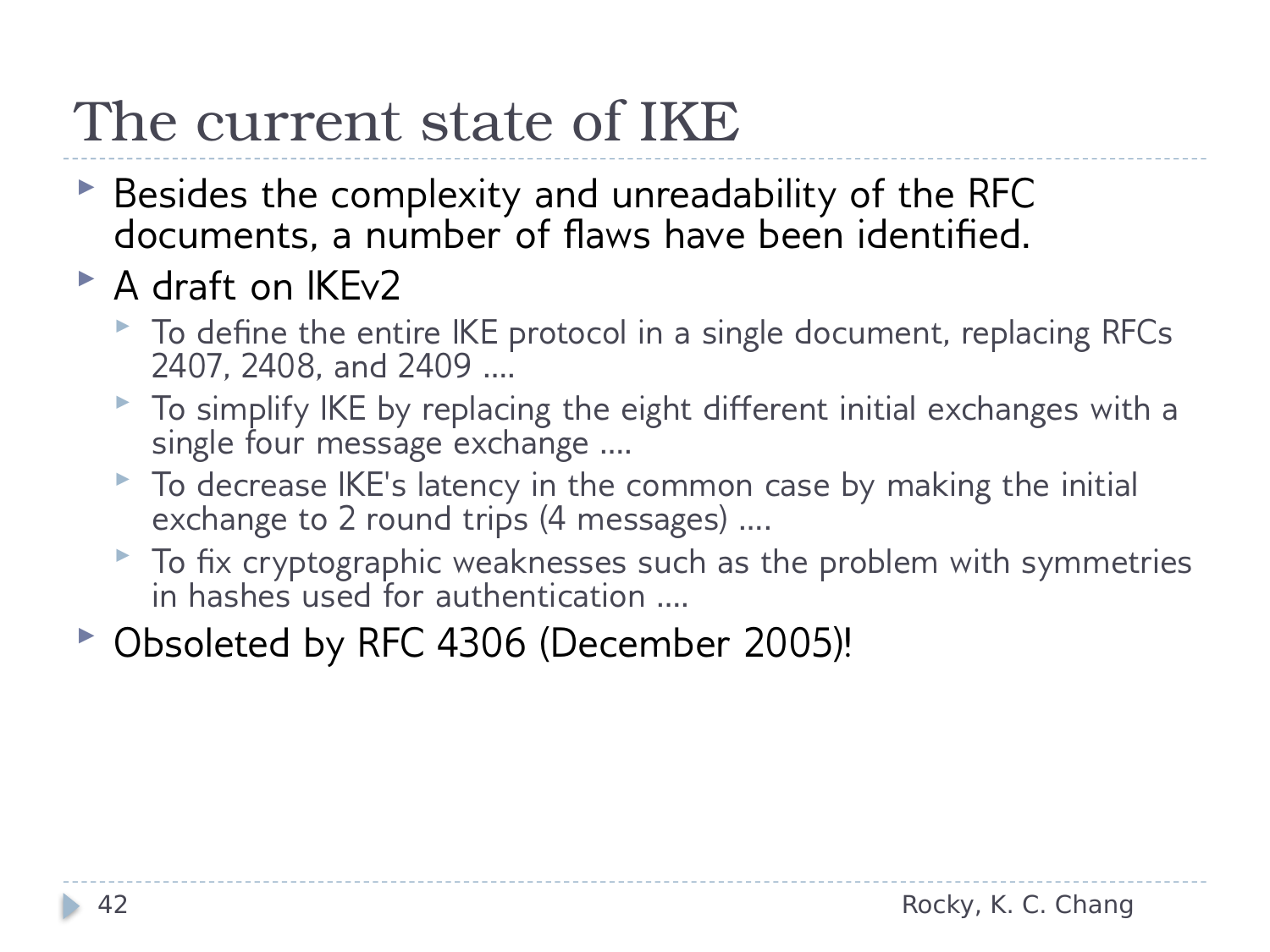

# The current state of IKE
Besides the complexity and unreadability of the RFC documents, a number of flaws have been identified.
A draft on IKEv2
To define the entire IKE protocol in a single document, replacing RFCs 2407, 2408, and 2409 ….
To simplify IKE by replacing the eight different initial exchanges with a single four message exchange ….
To decrease IKE's latency in the common case by making the initial exchange to 2 round trips (4 messages) ….
To fix cryptographic weaknesses such as the problem with symmetries in hashes used for authentication ….
Obsoleted by RFC 4306 (December 2005)!
42
Rocky, K. C. Chang